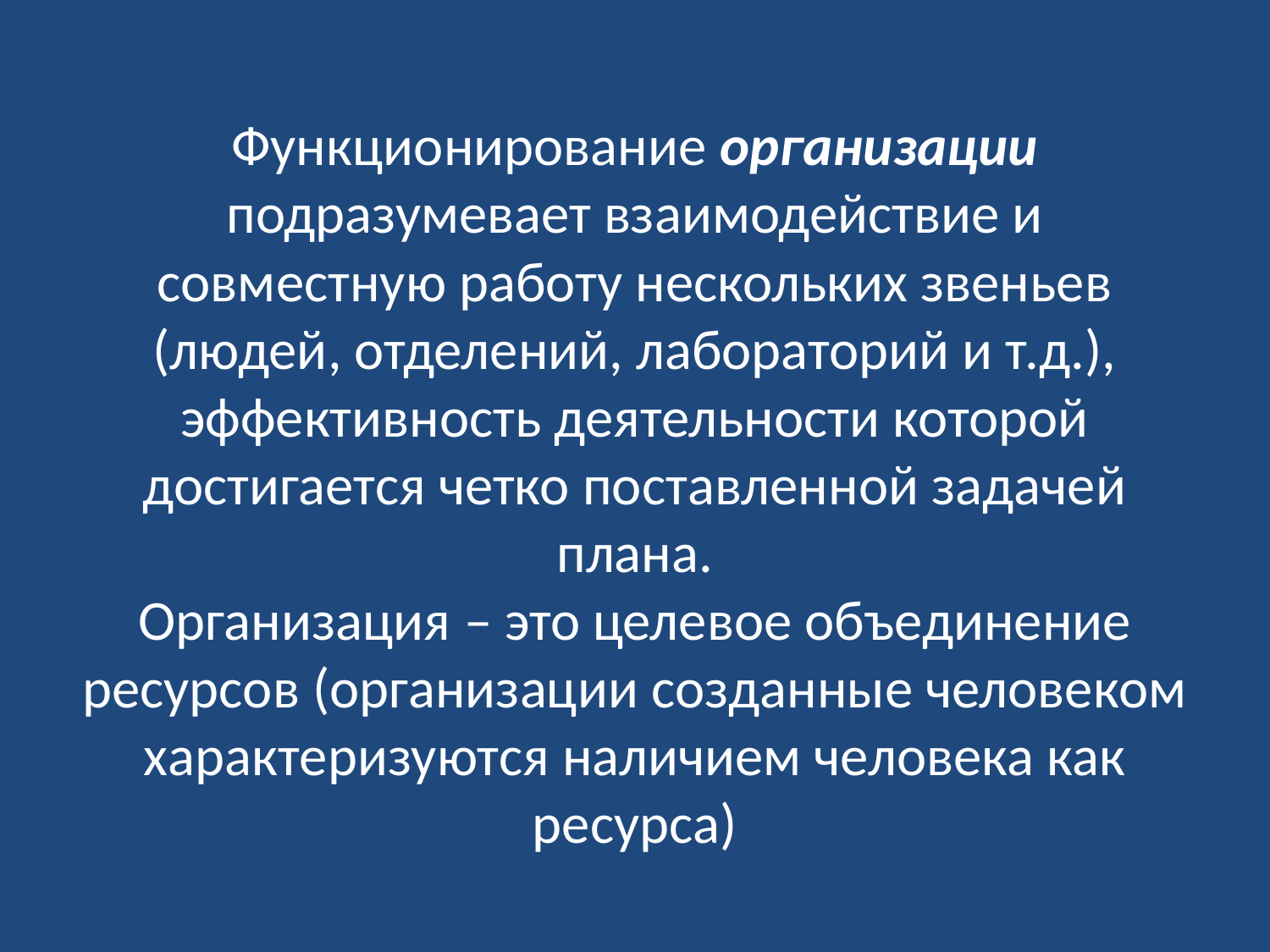

# Функционирование организации подразумевает взаимодействие и совместную работу нескольких звеньев (людей, отделений, лабораторий и т.д.), эффективность деятельности которой достигается четко поставленной задачей плана. Организация – это целевое объединение ресурсов (организации созданные человеком характеризуются наличием человека как ресурса)